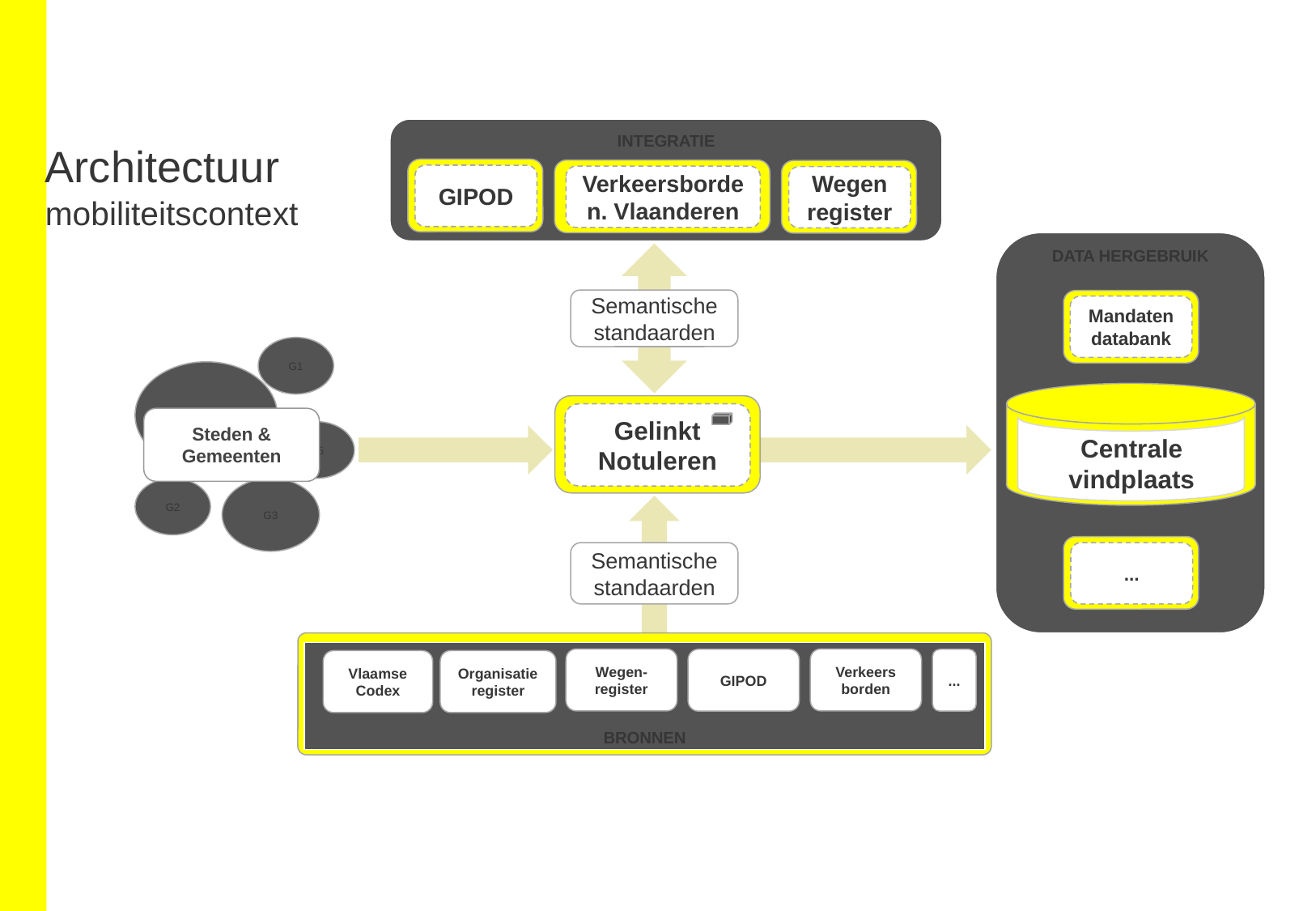

INTEGRATIE
Architectuur
mobiliteitscontext

GIPOD
Verkeersborden. Vlaanderen
Wegen
register
DATA HERGEBRUIK

Semantische standaarden

Mandaten databank
G1

G4
Centrale vindplaats

Gelinkt Notuleren
Steden & Gemeenten

G5

Centrale vindplaats
G2
G3

...
Semantische standaarden

BRONNEN
Wegen- register
Verkeers
borden
GIPOD
...
Vlaamse Codex
Organisatie register